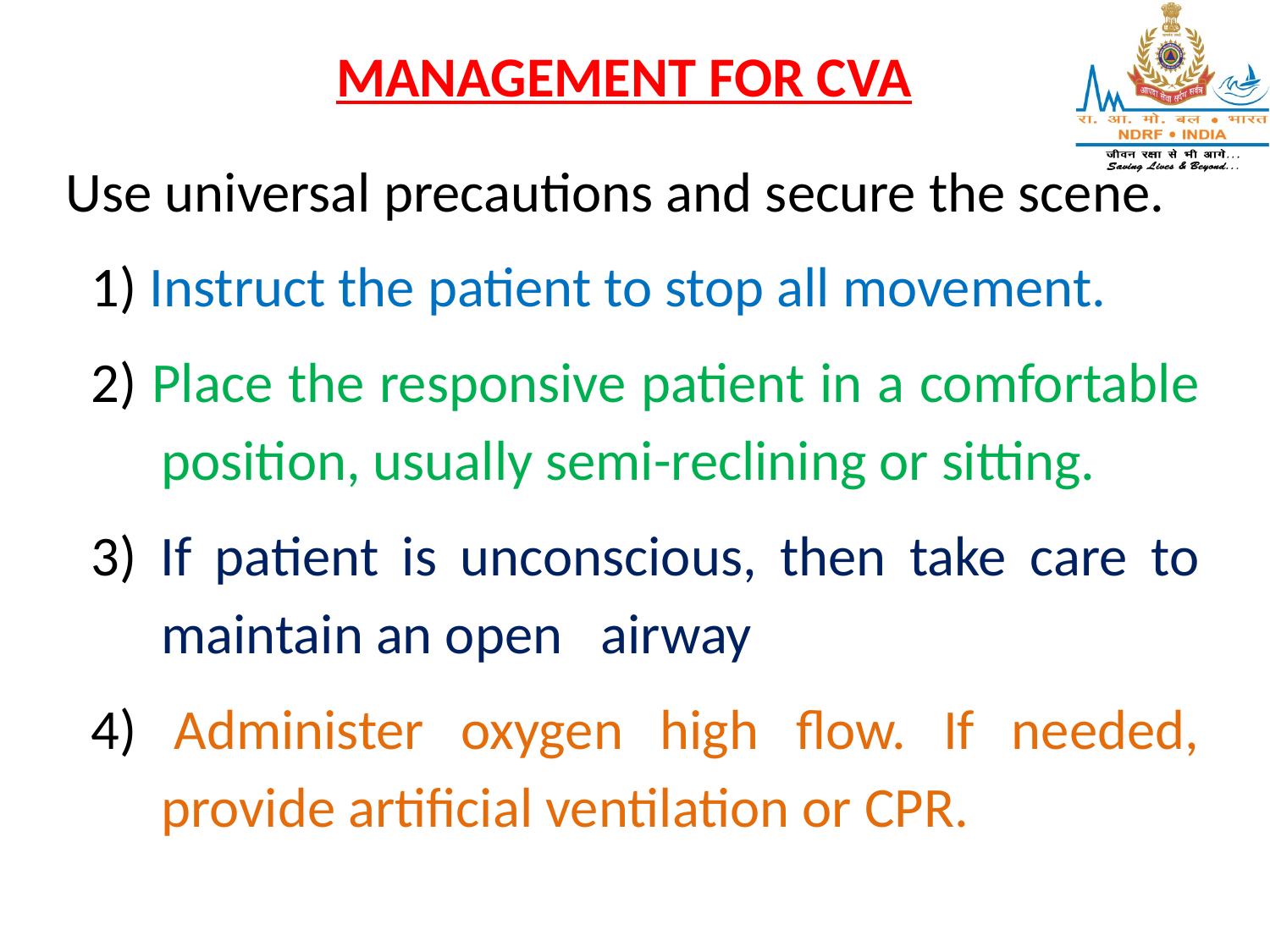

MANAGEMENT FOR CVA
Use universal precautions and secure the scene.
1) Instruct the patient to stop all movement.
2) Place the responsive patient in a comfortable position, usually semi-reclining or sitting.
3) If patient is unconscious, then take care to maintain an open   airway
4) Administer oxygen high flow. If needed, provide artificial ventilation or CPR.